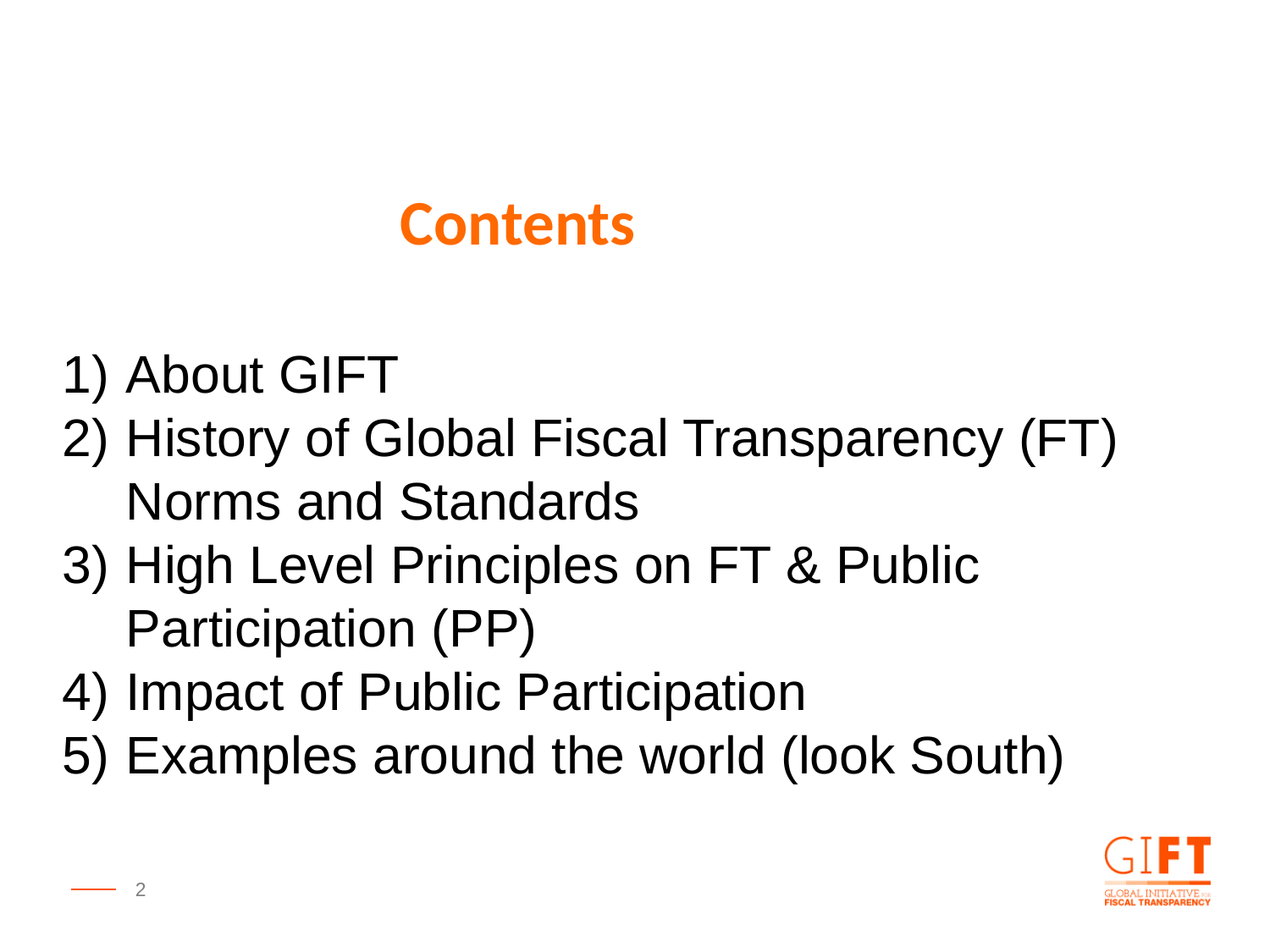

Contents

About GIFT
History of Global Fiscal Transparency (FT) Norms and Standards
High Level Principles on FT & Public Participation (PP)
Impact of Public Participation
Examples around the world (look South)

2